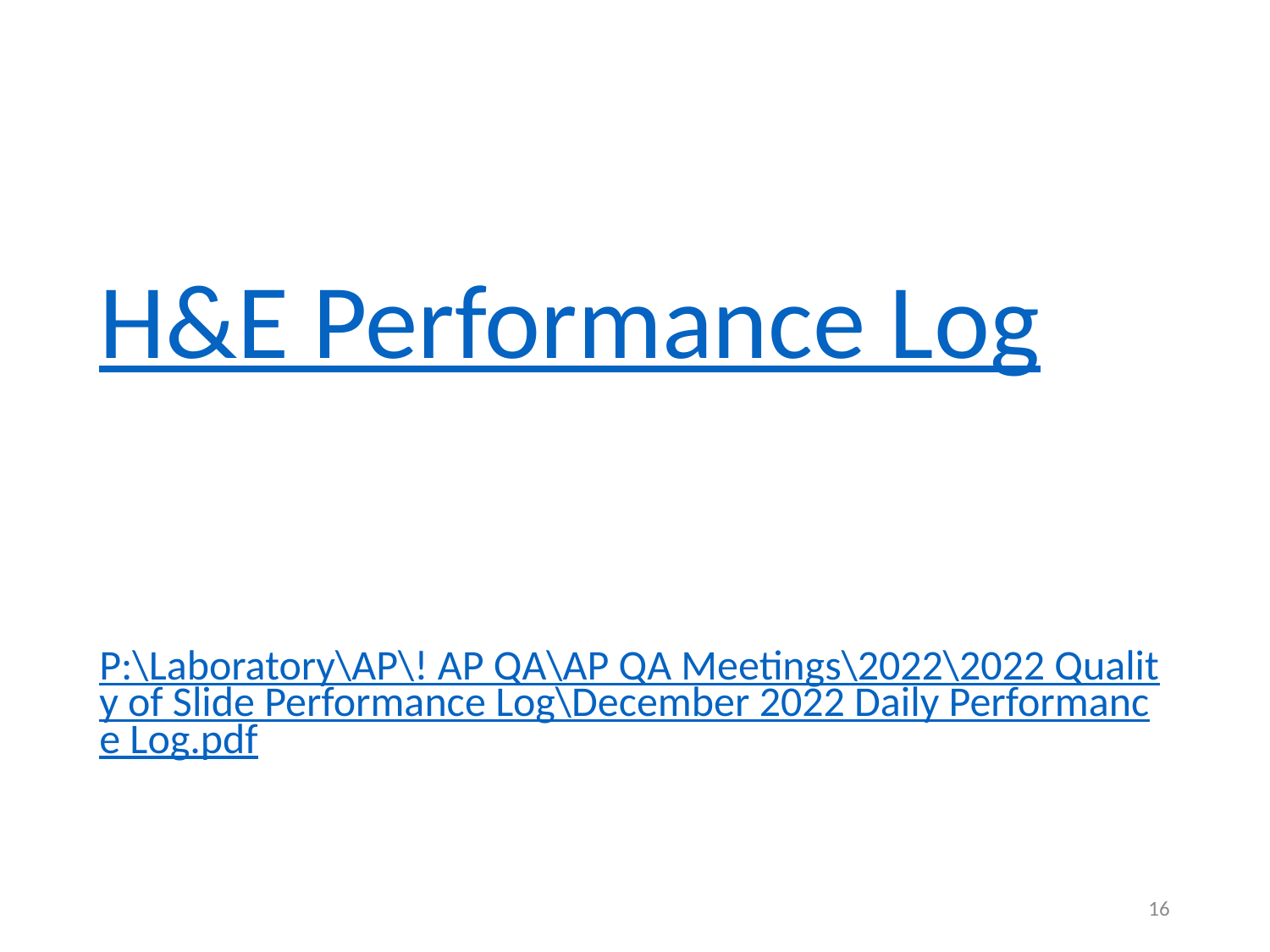

# H&E Performance Log
P:\Laboratory\AP\! AP QA\AP QA Meetings\2022\2022 Quality of Slide Performance Log\December 2022 Daily Performance Log.pdf
16